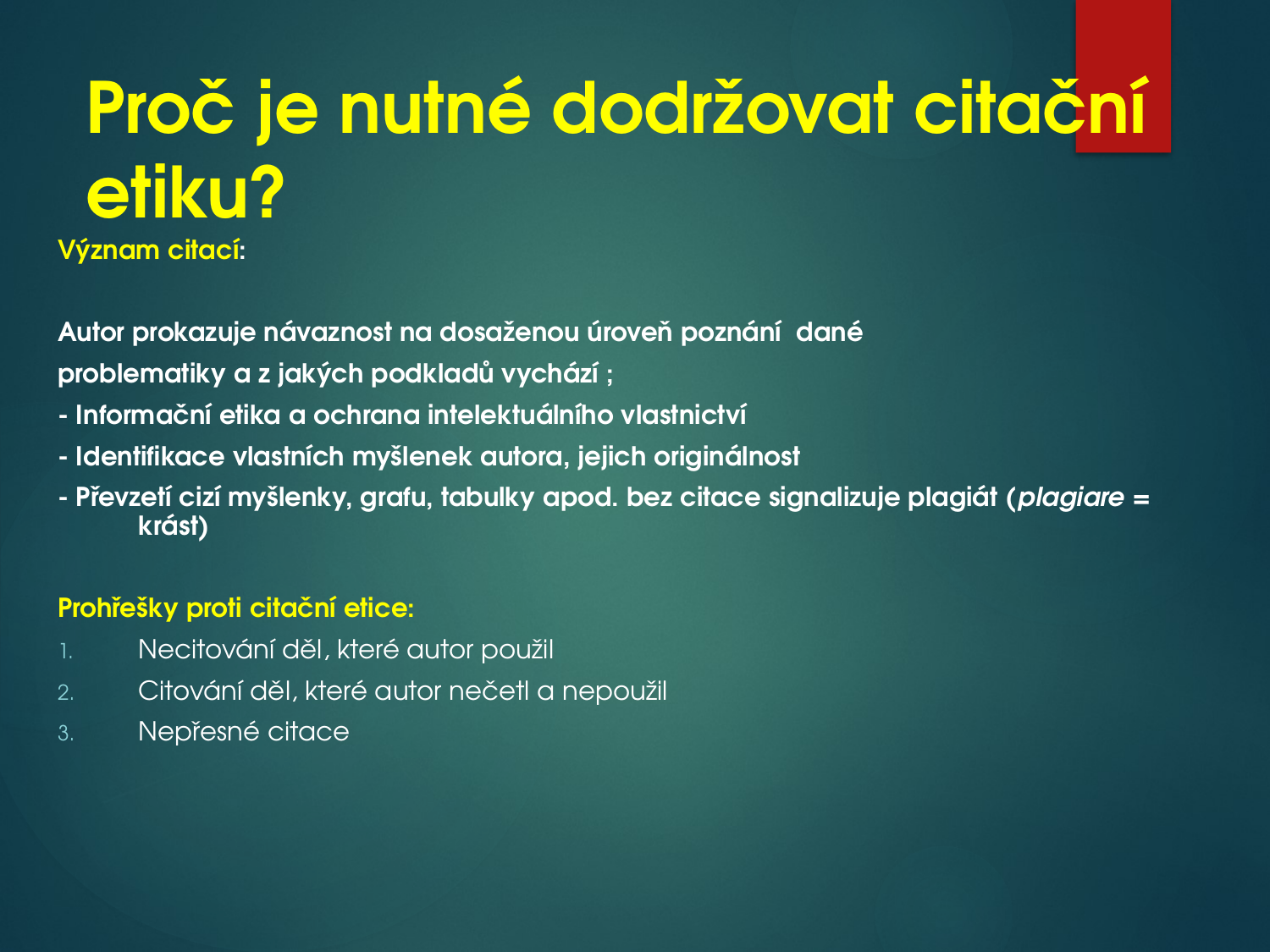

# Proč je nutné dodržovat citační etiku?

Význam citací:

Autor prokazuje návaznost na dosaženou úroveň poznání  dané
problematiky a z jakých podkladů vychází ;
- Informační etika a ochrana intelektuálního vlastnictví
- Identifikace vlastních myšlenek autora, jejich originálnost
- Převzetí cizí myšlenky, grafu, tabulky apod. bez citace signalizuje plagiát (plagiare = krást)

Prohřešky proti citační etice:
Necitování děl, které autor použil
Citování děl, které autor nečetl a nepoužil
Nepřesné citace